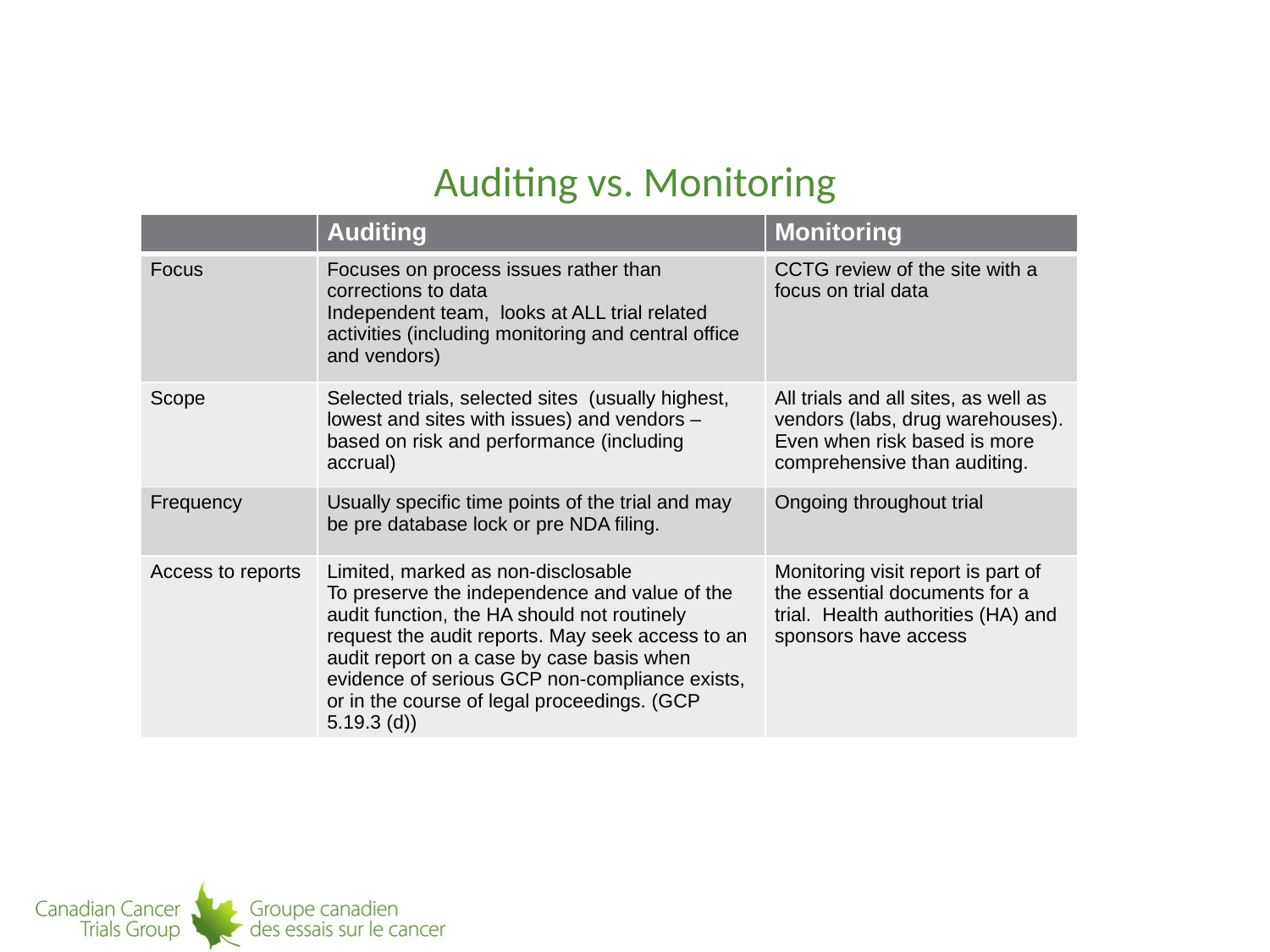

Auditing vs. Monitoring
|  | Auditing | Monitoring |
| --- | --- | --- |
| Focus | Focuses on process issues rather than corrections to data Independent team, looks at ALL trial related activities (including monitoring and central office and vendors) | CCTG review of the site with a focus on trial data |
| Scope | Selected trials, selected sites (usually highest, lowest and sites with issues) and vendors – based on risk and performance (including accrual) | All trials and all sites, as well as vendors (labs, drug warehouses). Even when risk based is more comprehensive than auditing. |
| Frequency | Usually specific time points of the trial and may be pre database lock or pre NDA filing. | Ongoing throughout trial |
| Access to reports | Limited, marked as non-disclosable To preserve the independence and value of the audit function, the HA should not routinely request the audit reports. May seek access to an audit report on a case by case basis when evidence of serious GCP non-compliance exists, or in the course of legal proceedings. (GCP 5.19.3 (d)) | Monitoring visit report is part of the essential documents for a trial. Health authorities (HA) and sponsors have access |